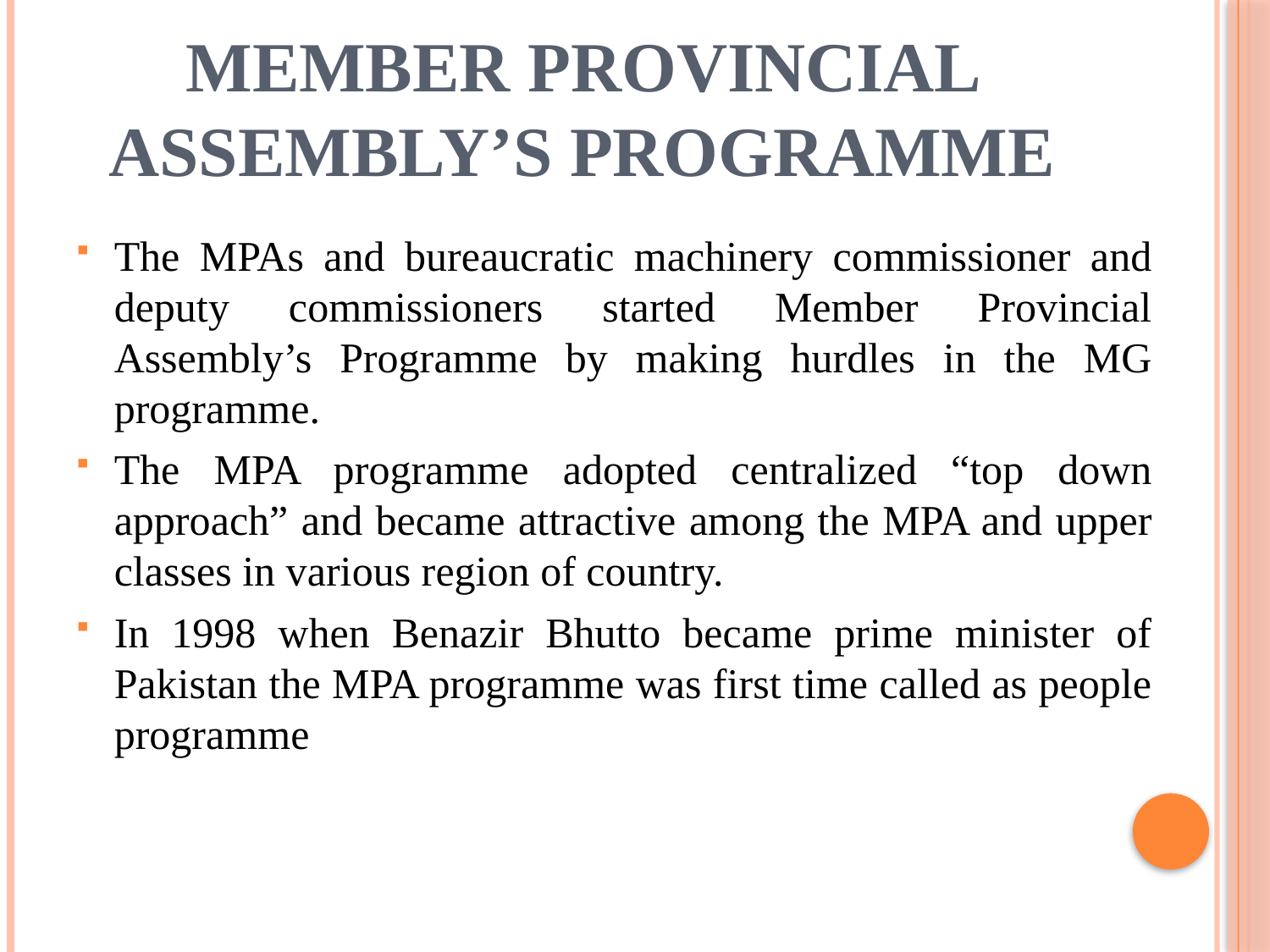

# MEMBER PROVINCIAL ASSEMBLY’S PROGRAMME
The MPAs and bureaucratic machinery commissioner and deputy commissioners started Member Provincial Assembly’s Programme by making hurdles in the MG programme.
The MPA programme adopted centralized “top down approach” and became attractive among the MPA and upper classes in various region of country.
In 1998 when Benazir Bhutto became prime minister of Pakistan the MPA programme was first time called as people programme